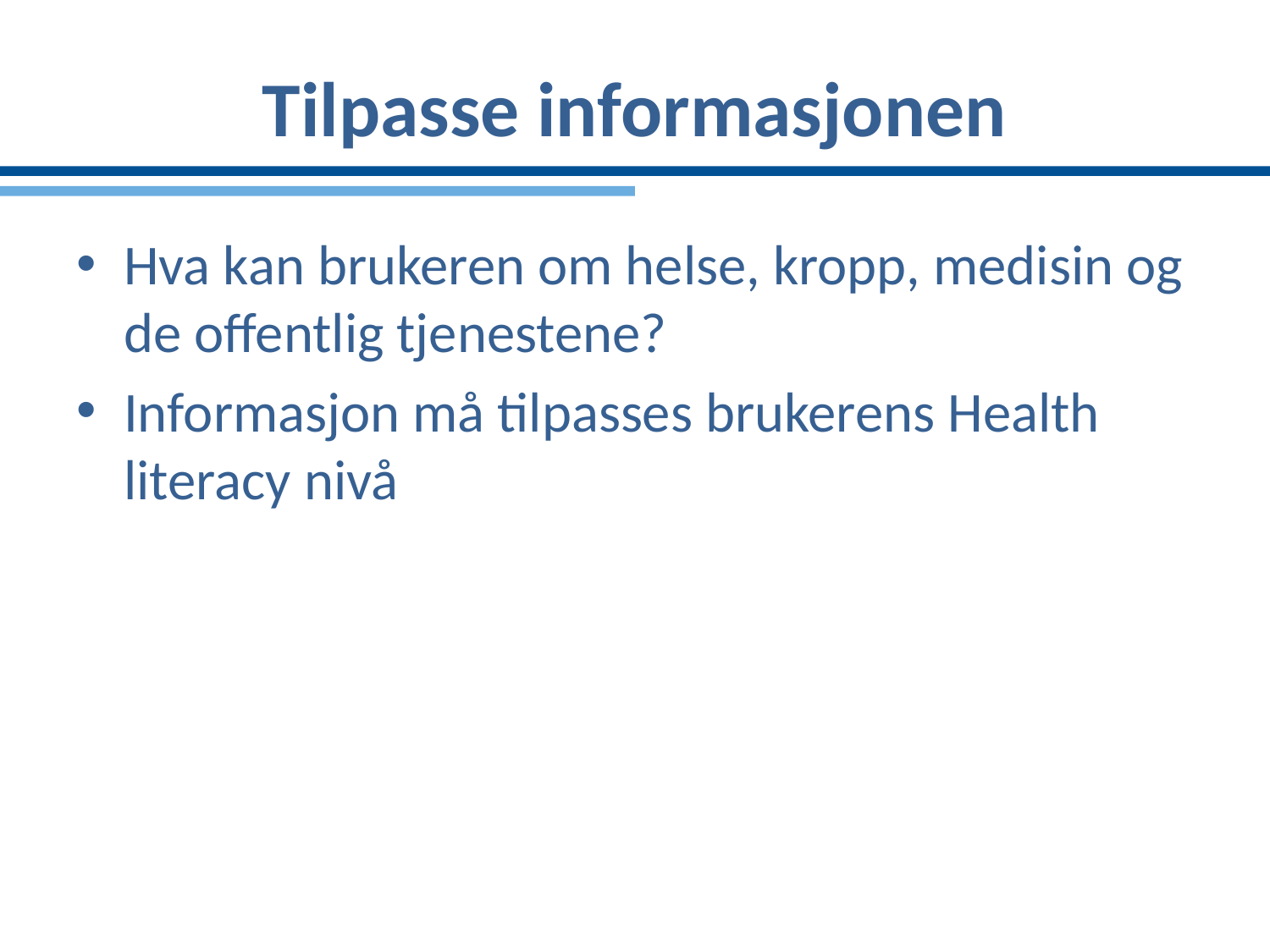

# Tilpasse informasjonen

Hva kan brukeren om helse, kropp, medisin og de offentlig tjenestene?
Informasjon må tilpasses brukerens Health literacy nivå